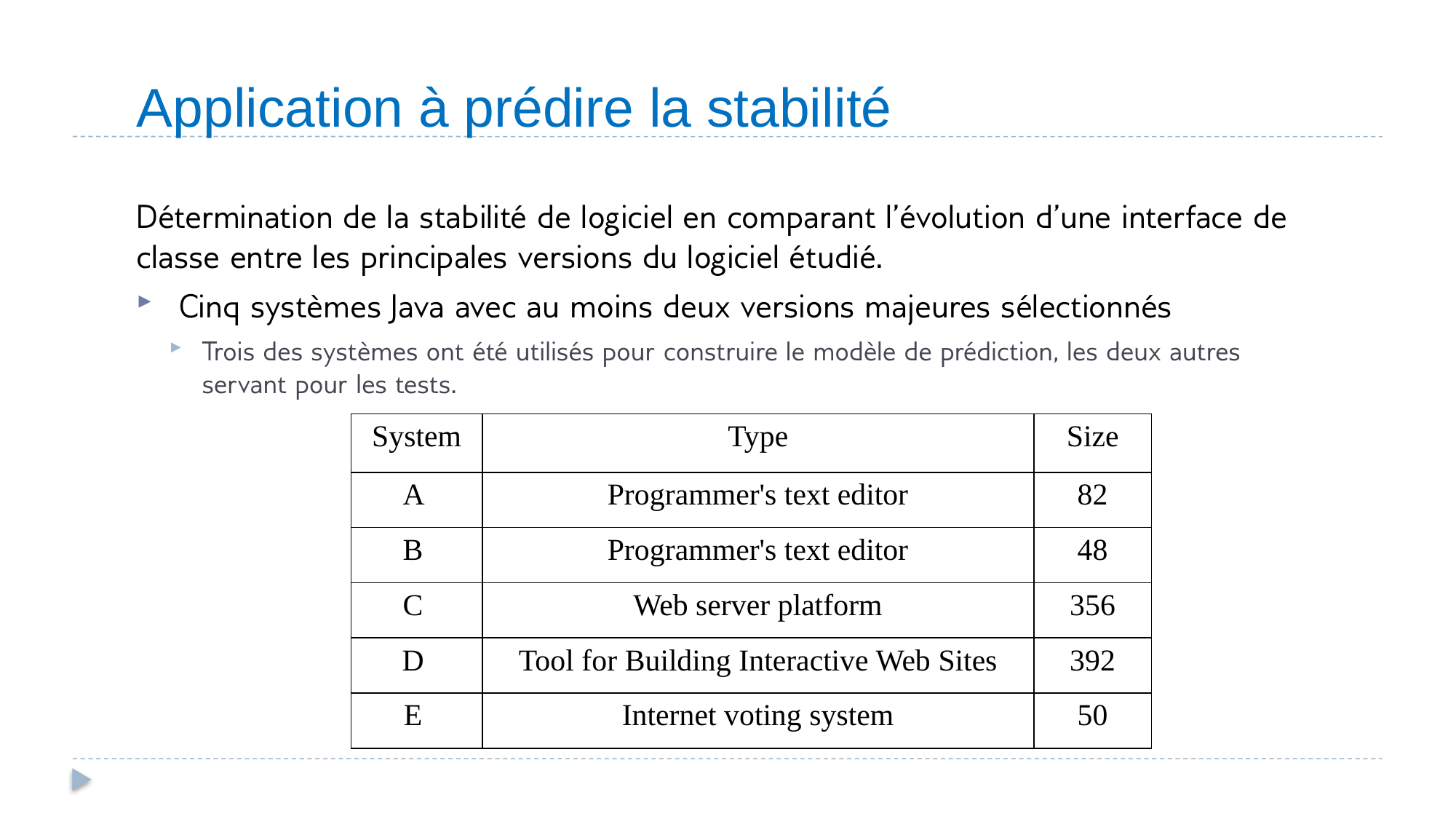

# Application à prédire la stabilité
Détermination de la stabilité de logiciel en comparant l’évolution d’une interface de classe entre les principales versions du logiciel étudié.
 Cinq systèmes Java avec au moins deux versions majeures sélectionnés
Trois des systèmes ont été utilisés pour construire le modèle de prédiction, les deux autres servant pour les tests.
| System | Type | Size |
| --- | --- | --- |
| A | Programmer's text editor | 82 |
| B | Programmer's text editor | 48 |
| C | Web server platform | 356 |
| D | Tool for Building Interactive Web Sites | 392 |
| E | Internet voting system | 50 |